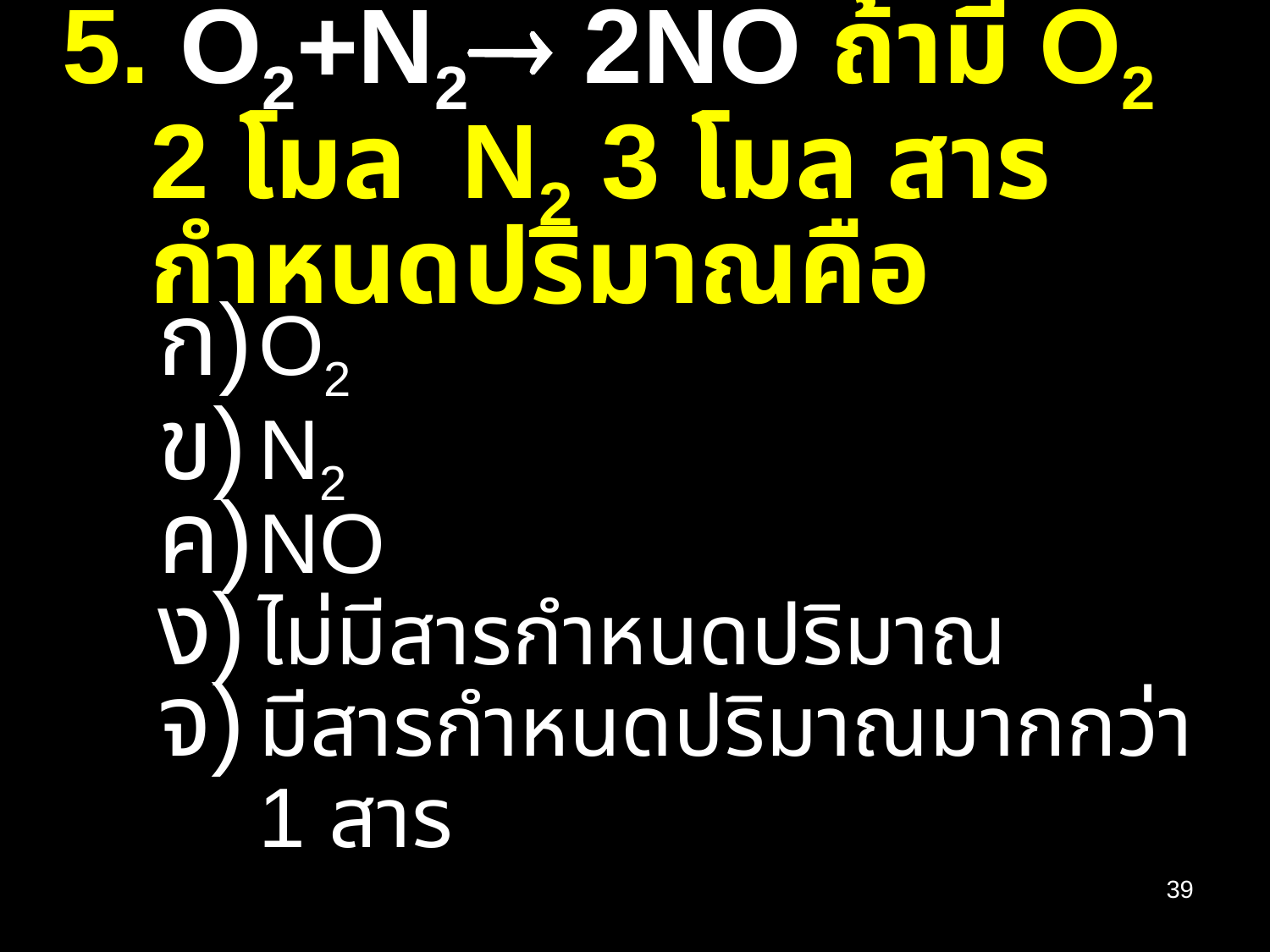

# 5. O2+N2→ 2NO ถ้ามี O2 2 โมล  N2 3 โมล สารกำหนดปริมาณคือ
O2
N2
NO
ไม่มีสารกำหนดปริมาณ
มีสารกำหนดปริมาณมากกว่า 1 สาร
39